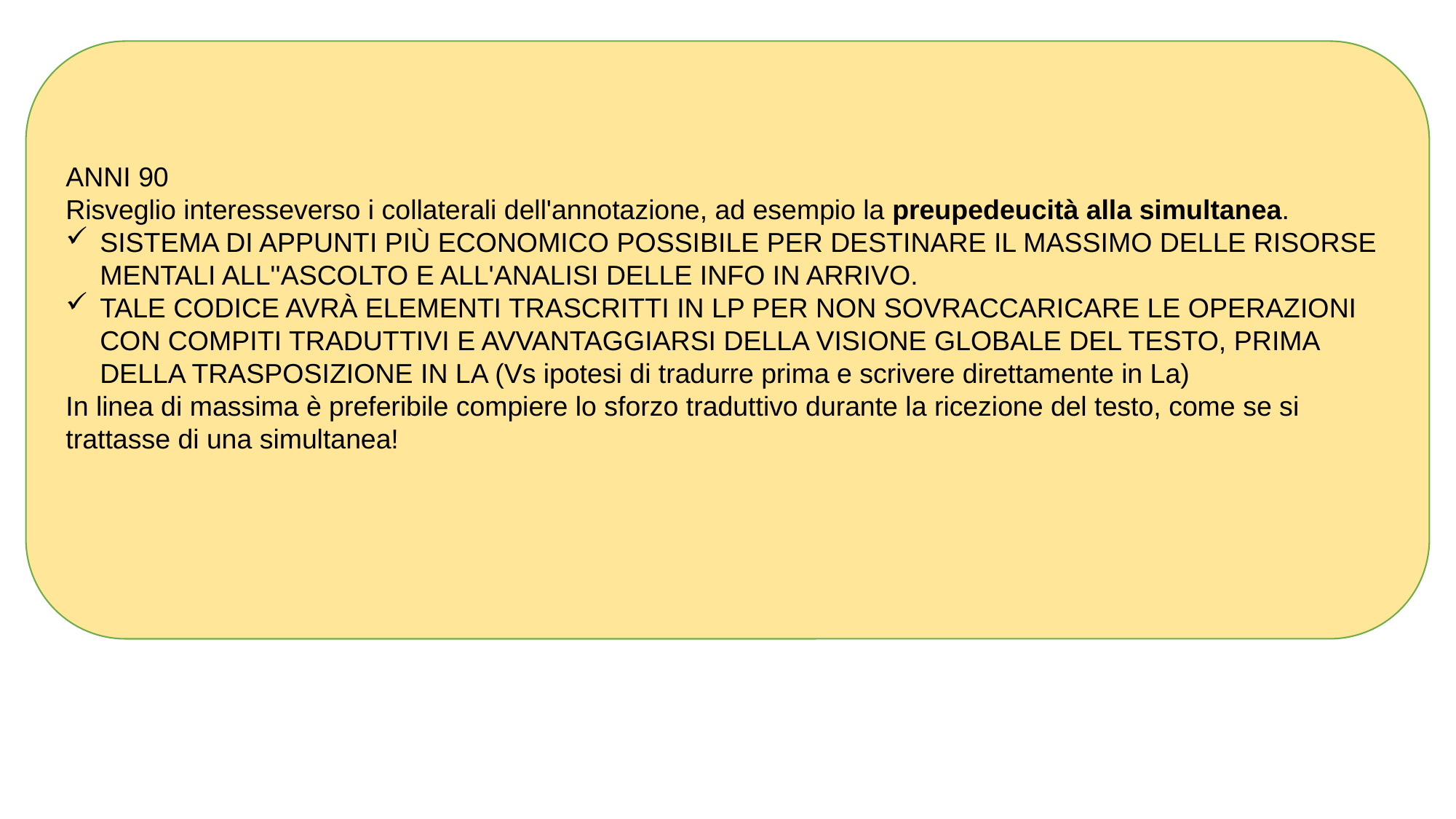

ANNI 90
Risveglio interesseverso i collaterali dell'annotazione, ad esempio la preupedeucità alla simultanea.
SISTEMA DI APPUNTI PIÙ ECONOMICO POSSIBILE PER DESTINARE IL MASSIMO DELLE RISORSE MENTALI ALL''ASCOLTO E ALL'ANALISI DELLE INFO IN ARRIVO.
TALE CODICE AVRÀ ELEMENTI TRASCRITTI IN LP PER NON SOVRACCARICARE LE OPERAZIONI CON COMPITI TRADUTTIVI E AVVANTAGGIARSI DELLA VISIONE GLOBALE DEL TESTO, PRIMA DELLA TRASPOSIZIONE IN LA (Vs ipotesi di tradurre prima e scrivere direttamente in La)
In linea di massima è preferibile compiere lo sforzo traduttivo durante la ricezione del testo, come se si trattasse di una simultanea!